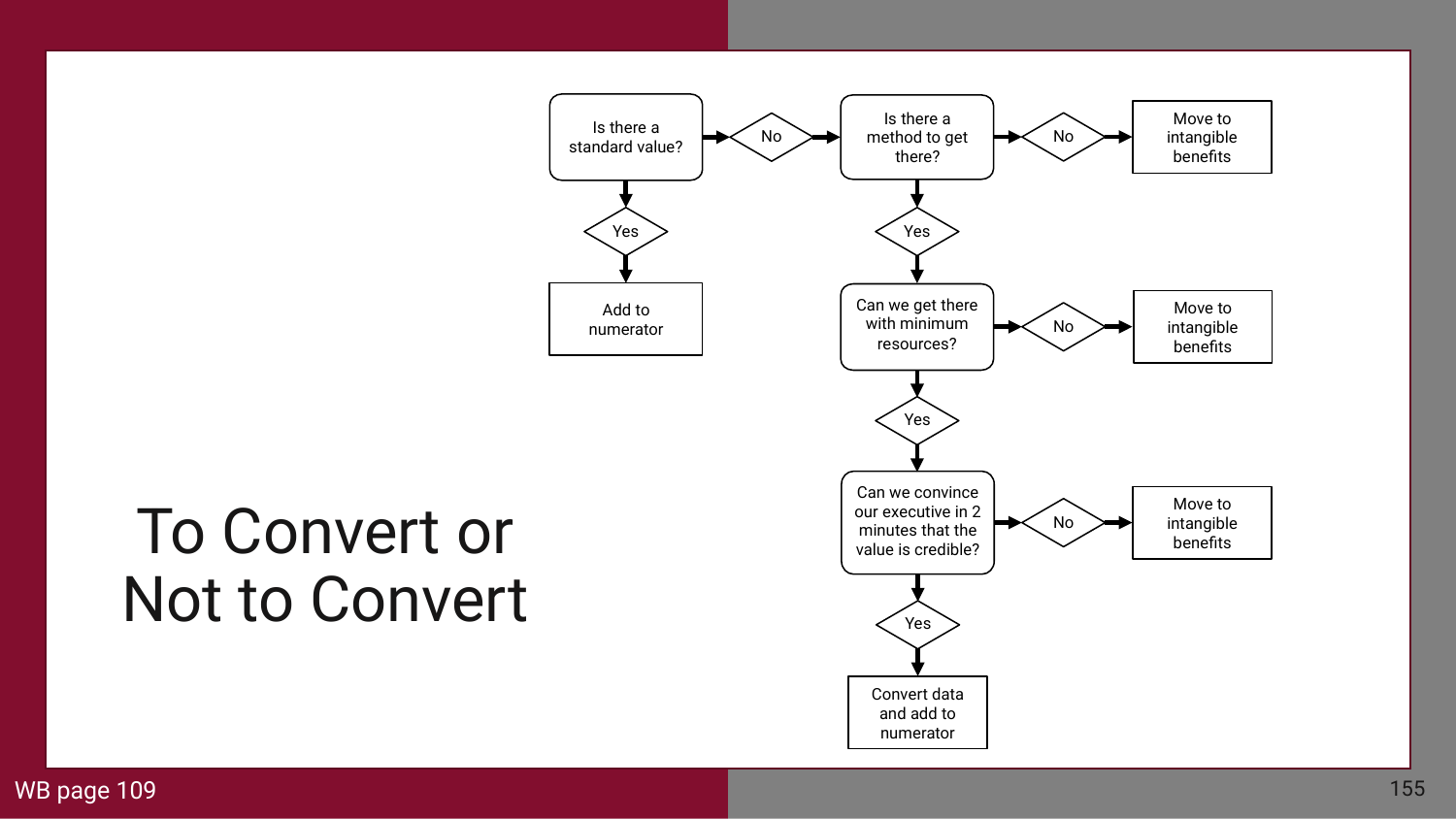

Is there a method to get there?

Move to intangible benefits
Is there a standard value?

No
No

Yes
Yes

Can we get there with minimum resources?

Move to intangible benefits
Add to numerator

No

Yes

Can we convince our executive in 2 minutes that the value is credible?

Move to intangible benefits

No

Yes

Convert data and add to numerator
# To Convert or Not to Convert
155
WB page 109